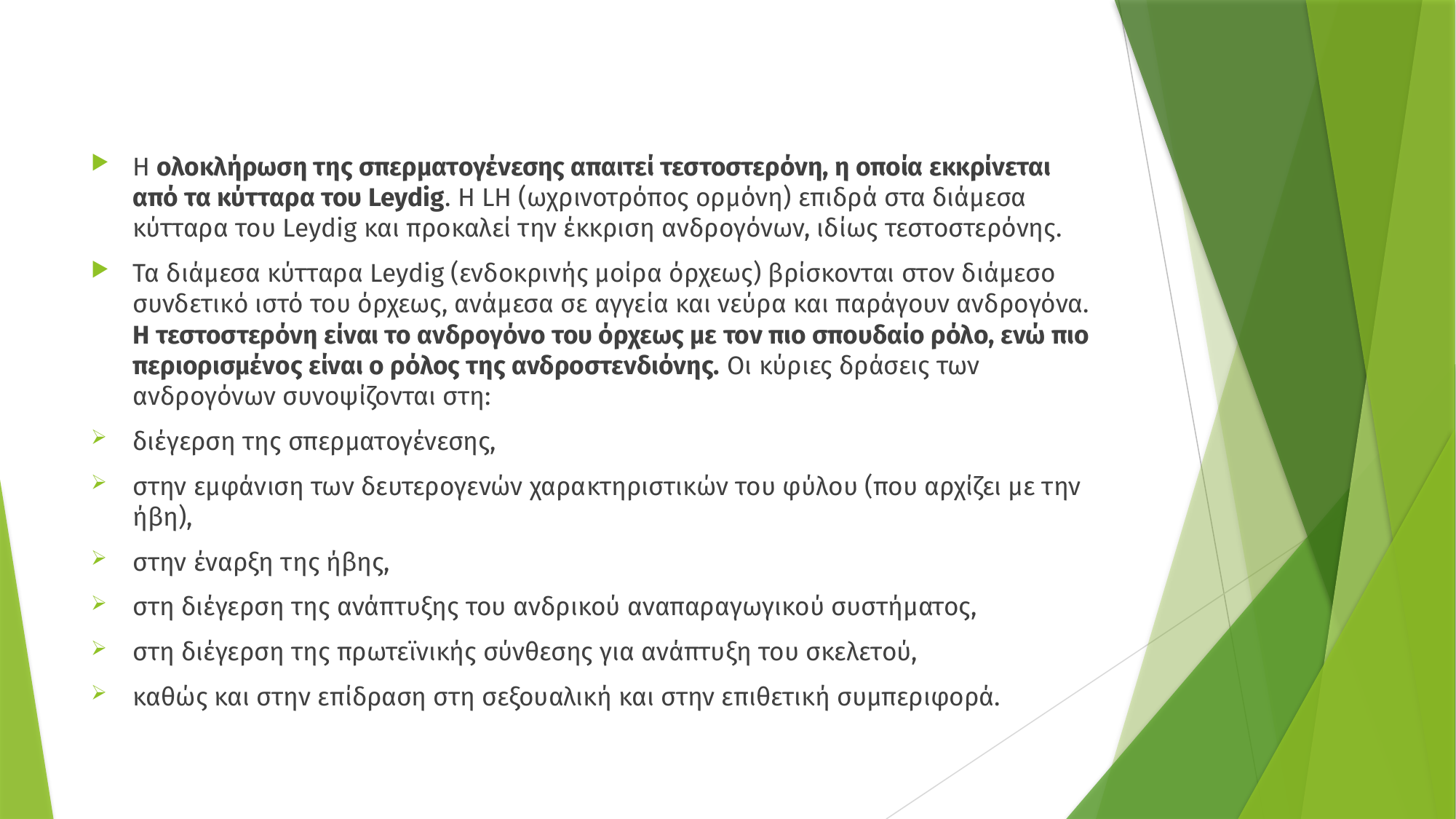

Η ολοκλήρωση της σπερματογένεσης απαιτεί τεστοστερόνη, η οποία εκκρίνεται από τα κύτταρα του Leydig. Η LH (ωχρινοτρόπος ορμόνη) επιδρά στα διάμεσα κύτταρα του Leydig και προκαλεί την έκκριση ανδρογόνων, ιδίως τεστοστερόνης.
Τα διάμεσα κύτταρα Leydig (ενδοκρινής μοίρα όρχεως) βρίσκονται στον διάμεσο συνδετικό ιστό του όρχεως, ανάμεσα σε αγγεία και νεύρα και παράγουν ανδρογόνα. Η τεστοστερόνη είναι το ανδρογόνο του όρχεως με τον πιο σπουδαίο ρόλο, ενώ πιο περιορισμένος είναι ο ρόλος της ανδροστενδιόνης. Οι κύριες δράσεις των ανδρογόνων συνοψίζονται στη:
διέγερση της σπερματογένεσης,
στην εμφάνιση των δευτερογενών χαρακτηριστικών του φύλου (που αρχίζει με την ήβη),
στην έναρξη της ήβης,
στη διέγερση της ανάπτυξης του ανδρικού αναπαραγωγικού συστήματος,
στη διέγερση της πρωτεϊνικής σύνθεσης για ανάπτυξη του σκελετού,
καθώς και στην επίδραση στη σεξουαλική και στην επιθετική συμπεριφορά.